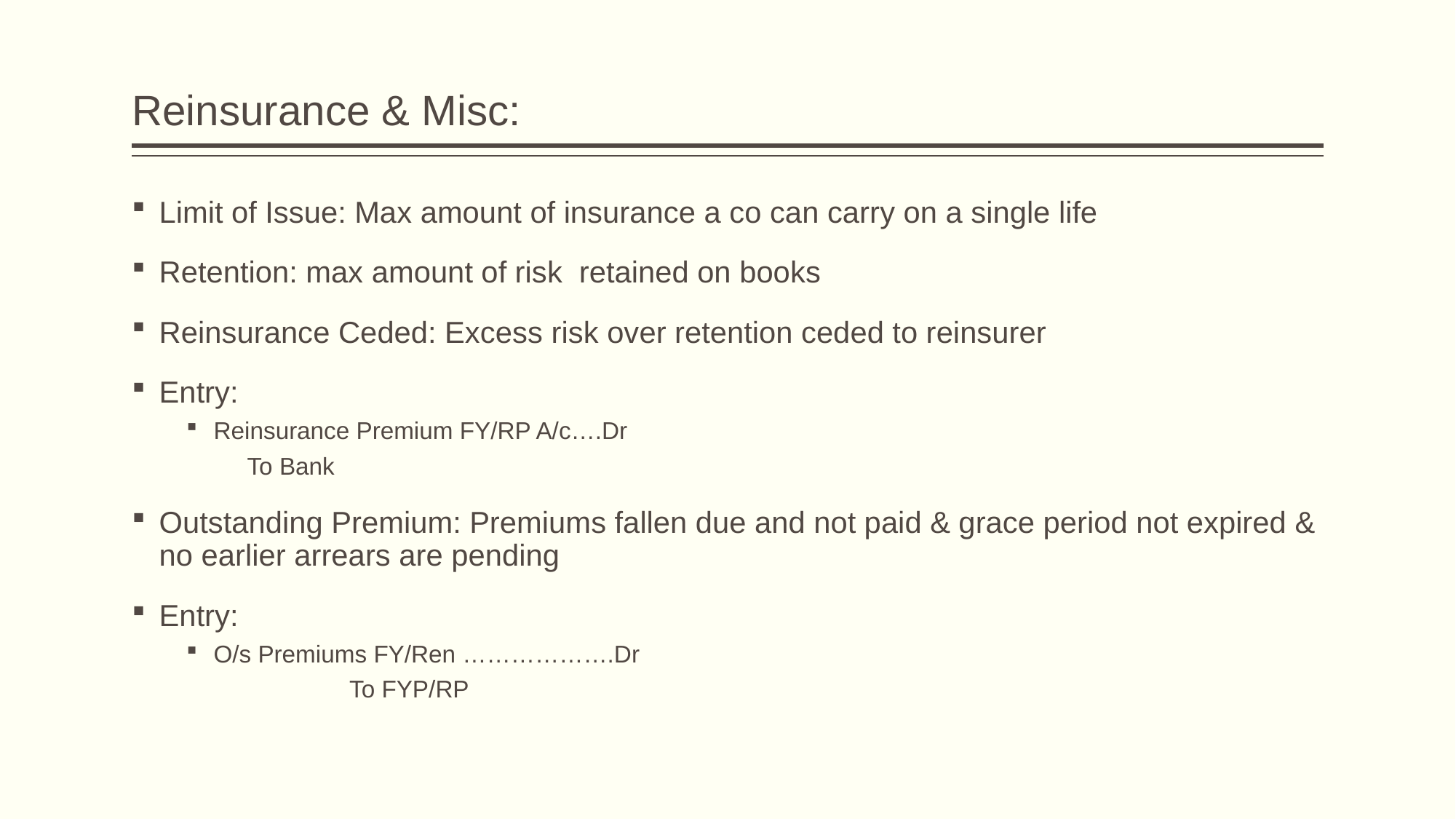

# Reinsurance & Misc:
Limit of Issue: Max amount of insurance a co can carry on a single life
Retention: max amount of risk  retained on books
Reinsurance Ceded: Excess risk over retention ceded to reinsurer
Entry:
Reinsurance Premium FY/RP A/c….Dr
         To Bank
Outstanding Premium: Premiums fallen due and not paid & grace period not expired & no earlier arrears are pending
Entry:
O/s Premiums FY/Ren ……………….Dr
	        To FYP/RP